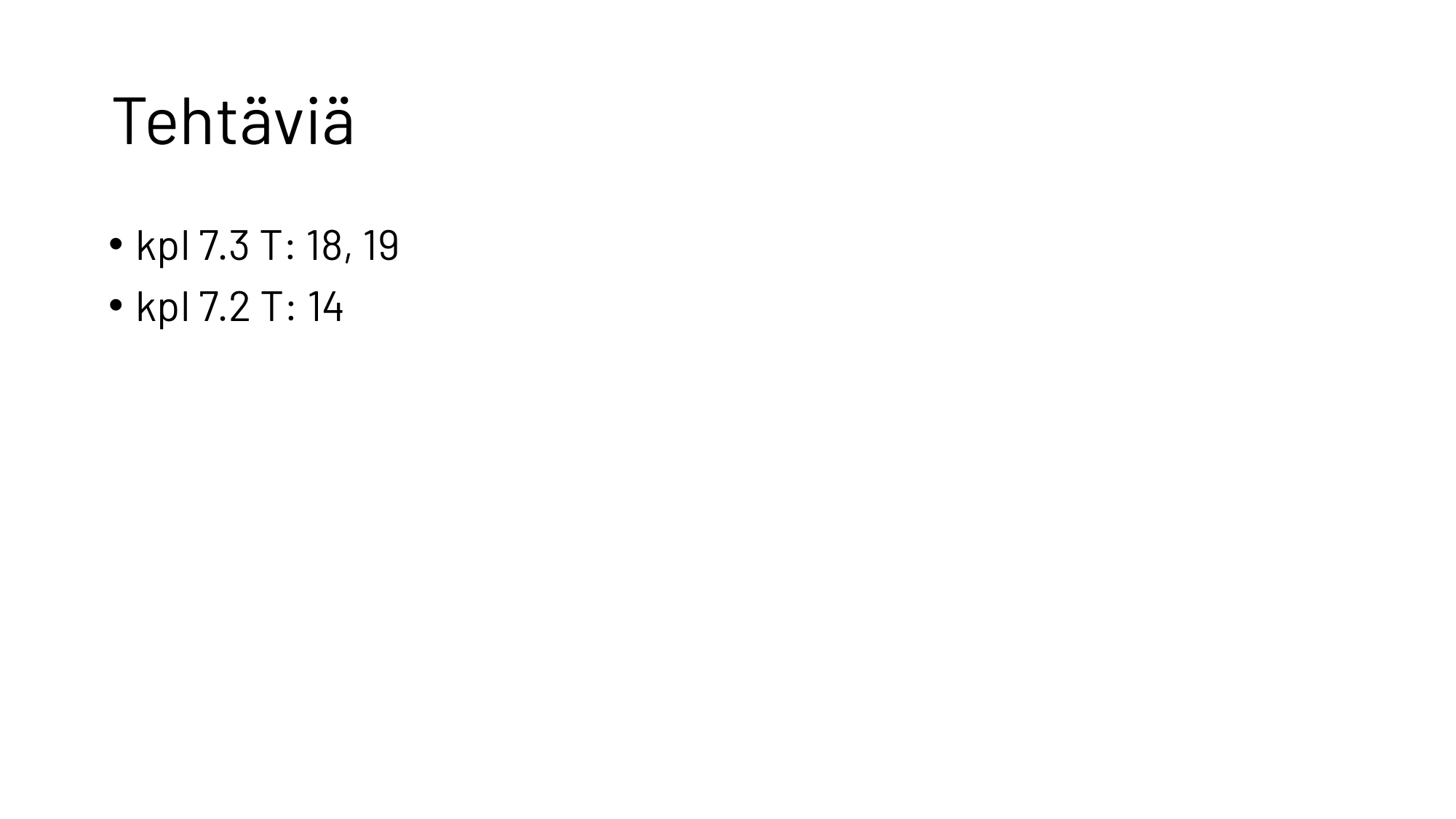

# Tehtäviä
kpl 7.3 T: 18, 19
kpl 7.2 T: 14